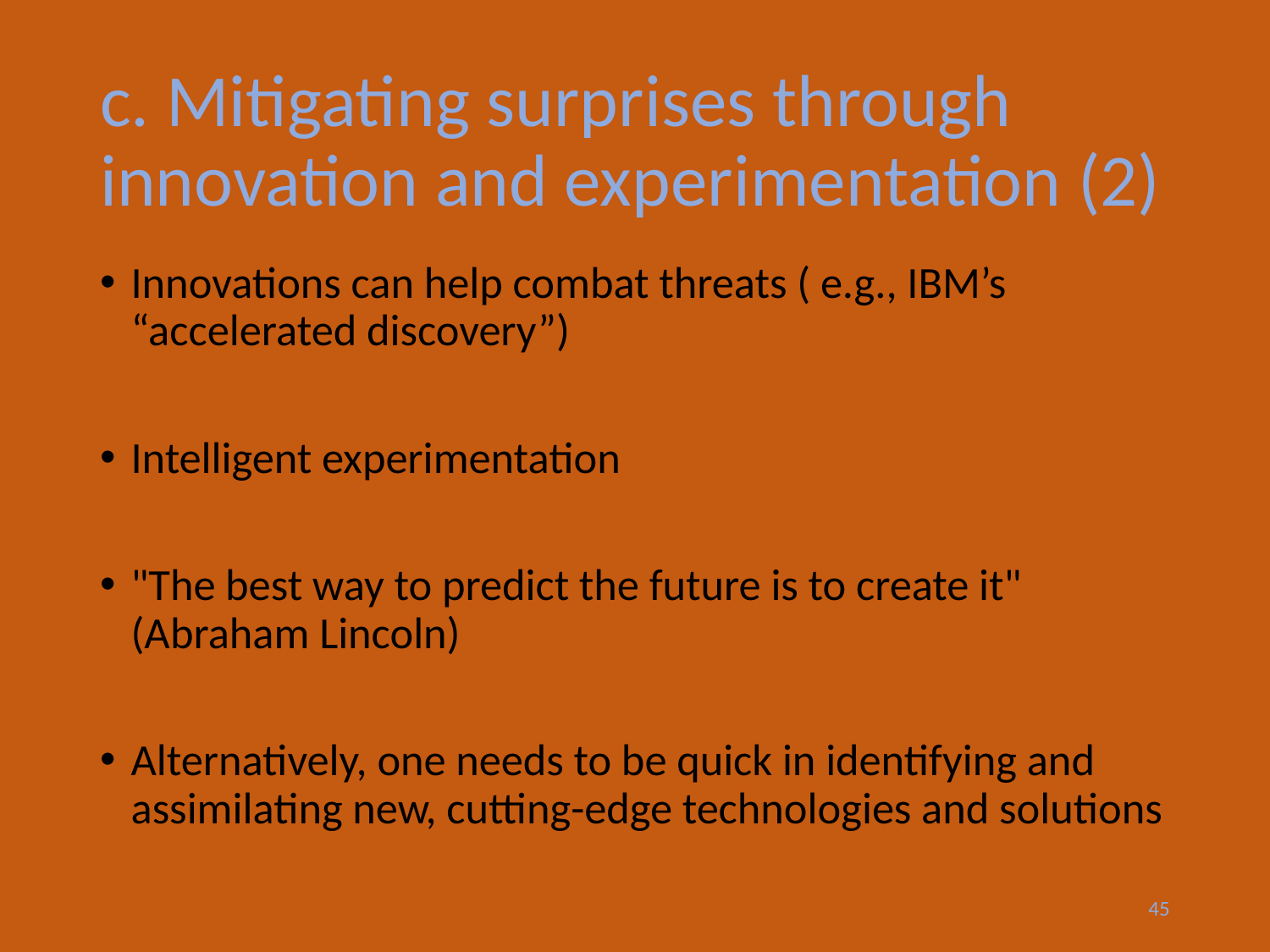

# c. Mitigating surprises through innovation and experimentation (2)
Innovations can help combat threats ( e.g., IBM’s “accelerated discovery”)

Intelligent experimentation

"The best way to predict the future is to create it" (Abraham Lincoln)

Alternatively, one needs to be quick in identifying and assimilating new, cutting-edge technologies and solutions
45